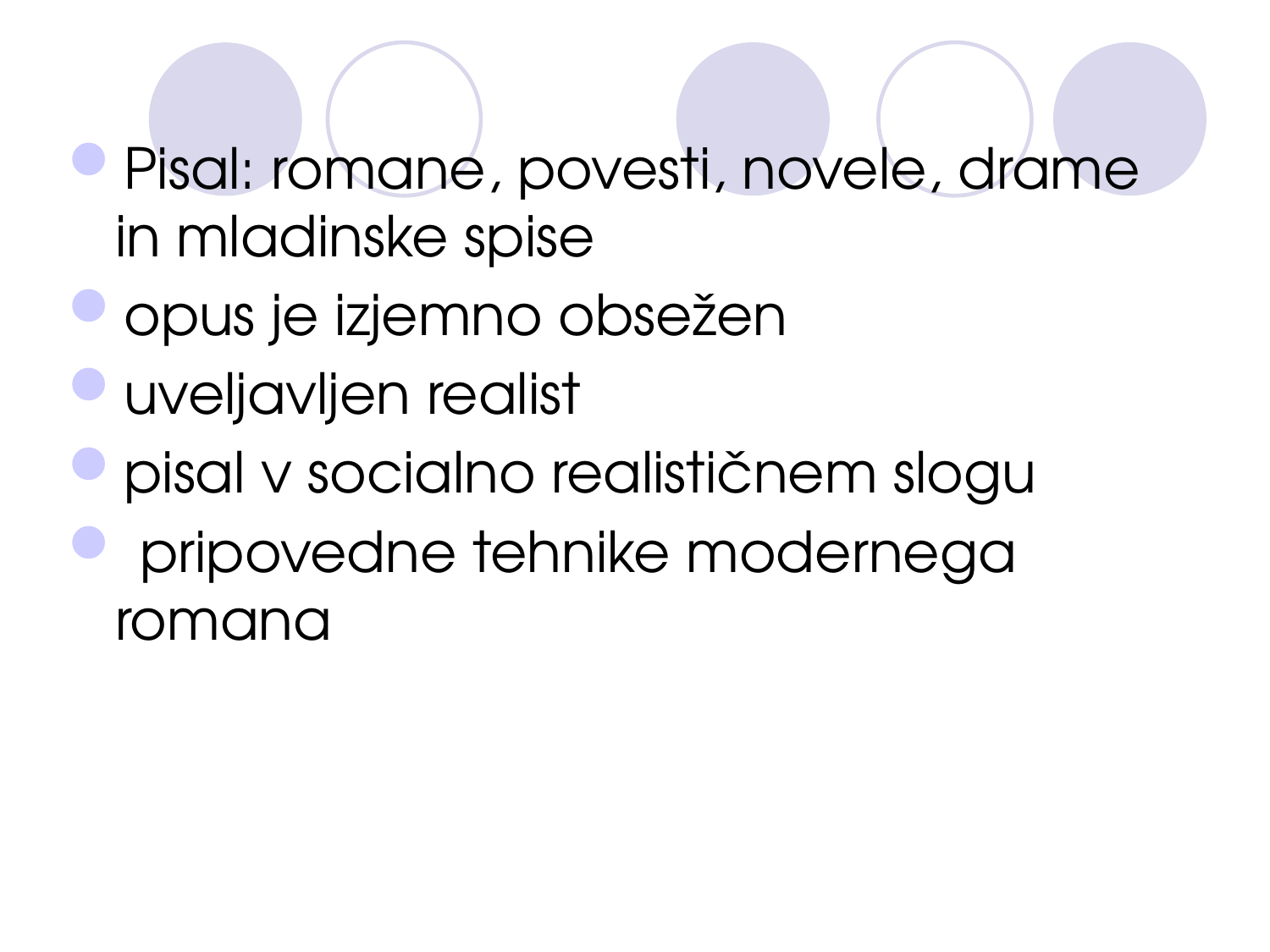

Pisal: romane, povesti, novele, drame in mladinske spise
opus je izjemno obsežen
uveljavljen realist
pisal v socialno realističnem slogu
 pripovedne tehnike modernega romana